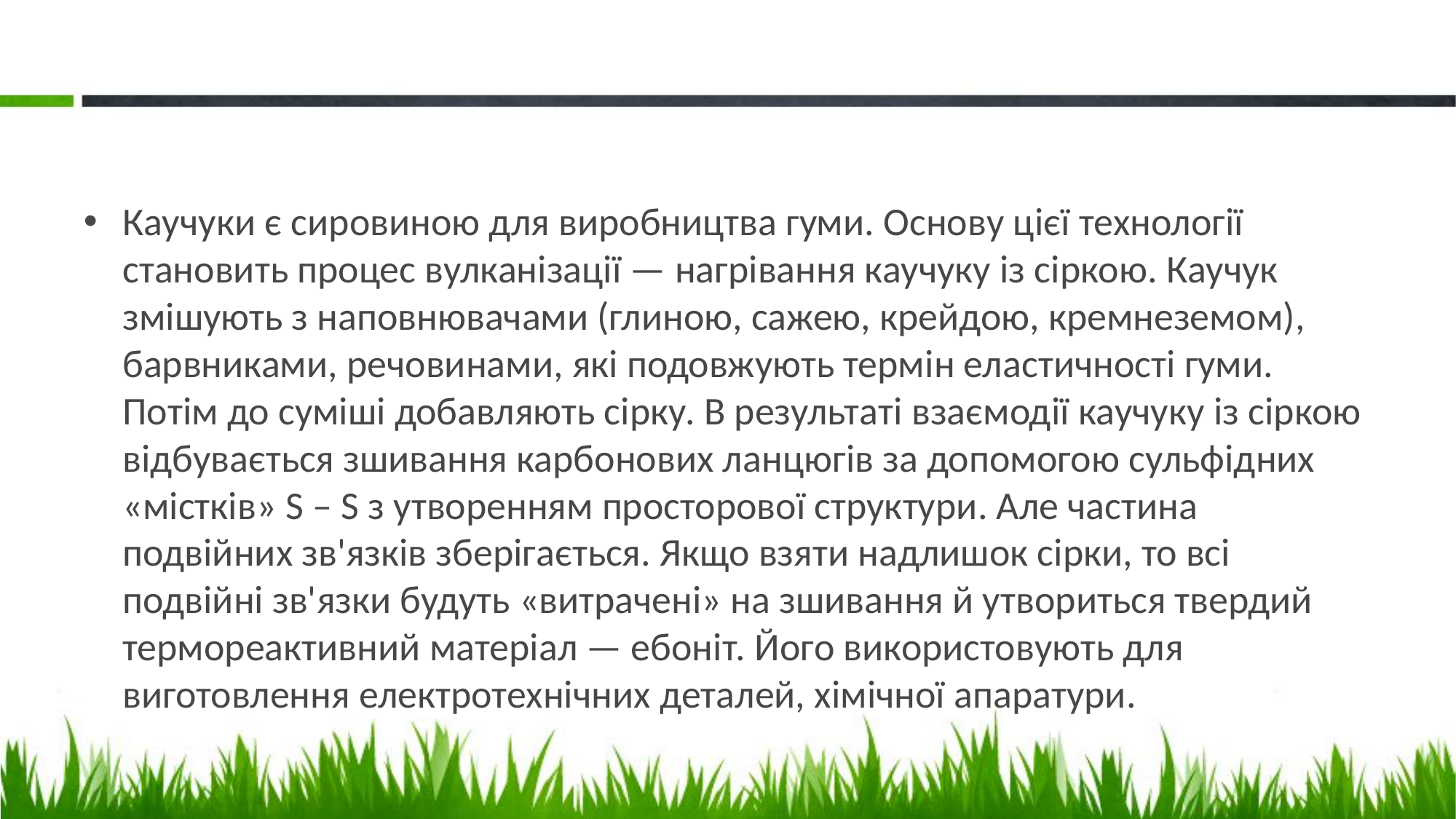

#
Каучуки є сировиною для виробництва гуми. Основу цієї технології становить процес вулканізації — нагрівання каучуку із сіркою. Каучук змішують з наповнювачами (глиною, сажею, крейдою, кремнеземом), барвниками, речовинами, які подовжують термін еластичності гуми. Потім до суміші добавляють сірку. В результаті взаємодії каучуку із сіркою відбувається зшивання карбонових ланцюгів за допомогою сульфідних «містків» S – S з утворенням просторової структури. Але частина подвійних зв'язків зберігається. Якщо взяти надлишок сірки, то всі подвійні зв'язки будуть «витрачені» на зшивання й утвориться твердий термореактивний матеріал — ебоніт. Його використовують для виготовлення електротехнічних деталей, хімічної апаратури.